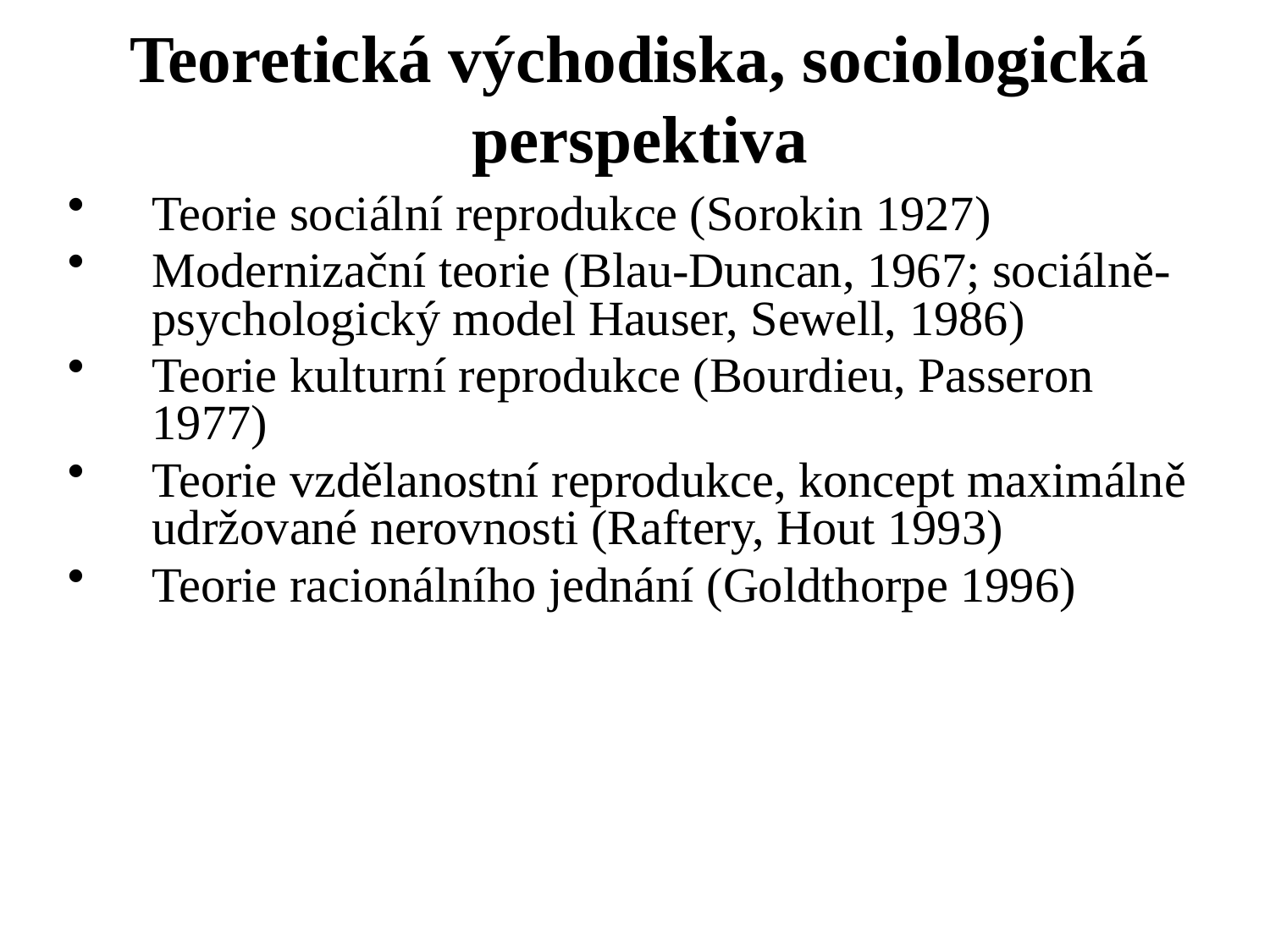

# Teoretická východiska, sociologická perspektiva
Teorie sociální reprodukce (Sorokin 1927)
Modernizační teorie (Blau-Duncan, 1967; sociálně-psychologický model Hauser, Sewell, 1986)
Teorie kulturní reprodukce (Bourdieu, Passeron 1977)
Teorie vzdělanostní reprodukce, koncept maximálně udržované nerovnosti (Raftery, Hout 1993)
Teorie racionálního jednání (Goldthorpe 1996)